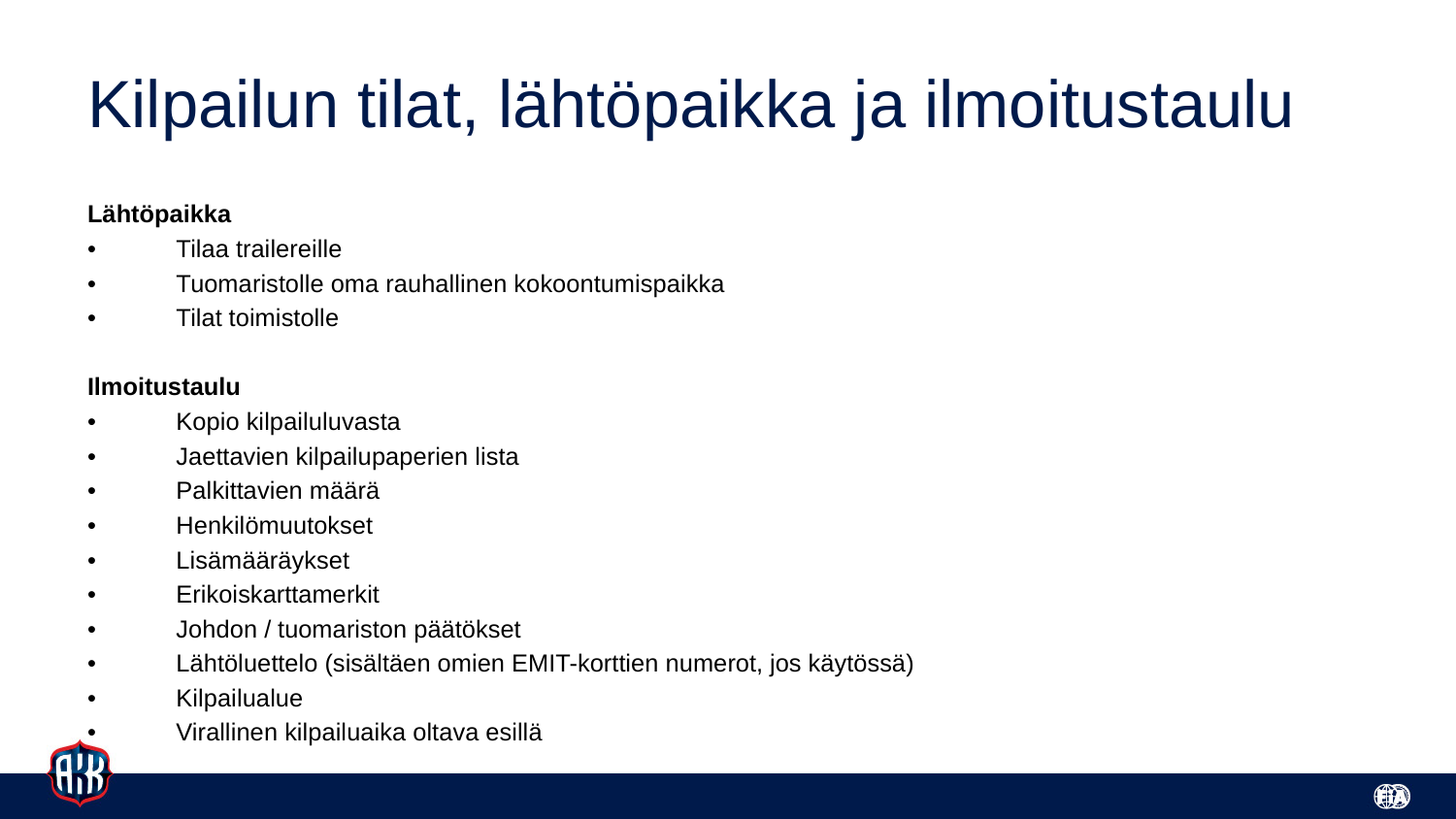

# Kilpailun tilat, lähtöpaikka ja ilmoitustaulu
Lähtöpaikka
•	Tilaa trailereille
•	Tuomaristolle oma rauhallinen kokoontumispaikka
•	Tilat toimistolle

Ilmoitustaulu
•	Kopio kilpailuluvasta
•	Jaettavien kilpailupaperien lista
•	Palkittavien määrä
•	Henkilömuutokset
•	Lisämääräykset
•	Erikoiskarttamerkit
•	Johdon / tuomariston päätökset
•	Lähtöluettelo (sisältäen omien EMIT-korttien numerot, jos käytössä)
•	Kilpailualue
•	Virallinen kilpailuaika oltava esillä